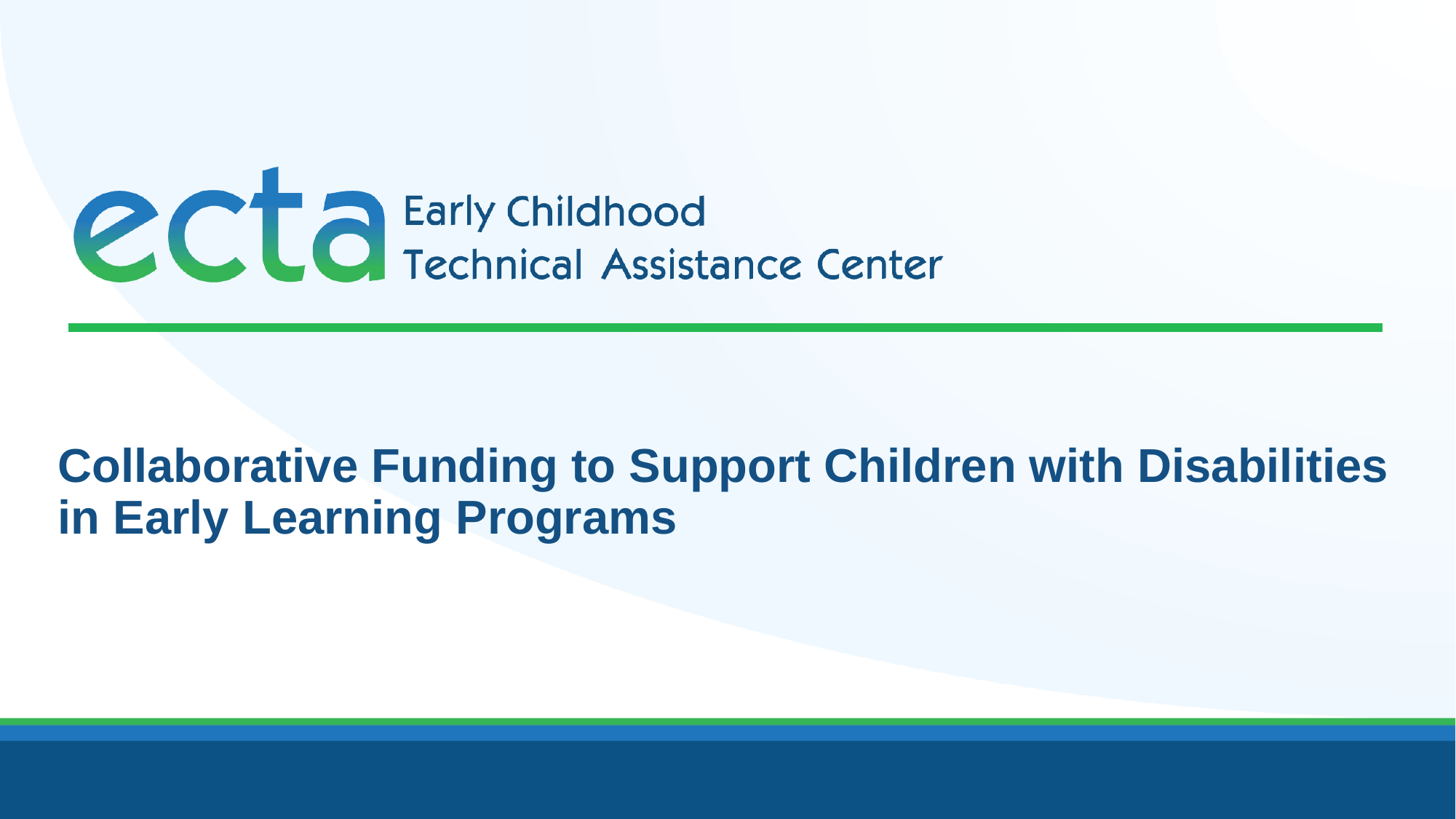

# Collaborative Funding to Support Children with Disabilities in Early Learning Programs